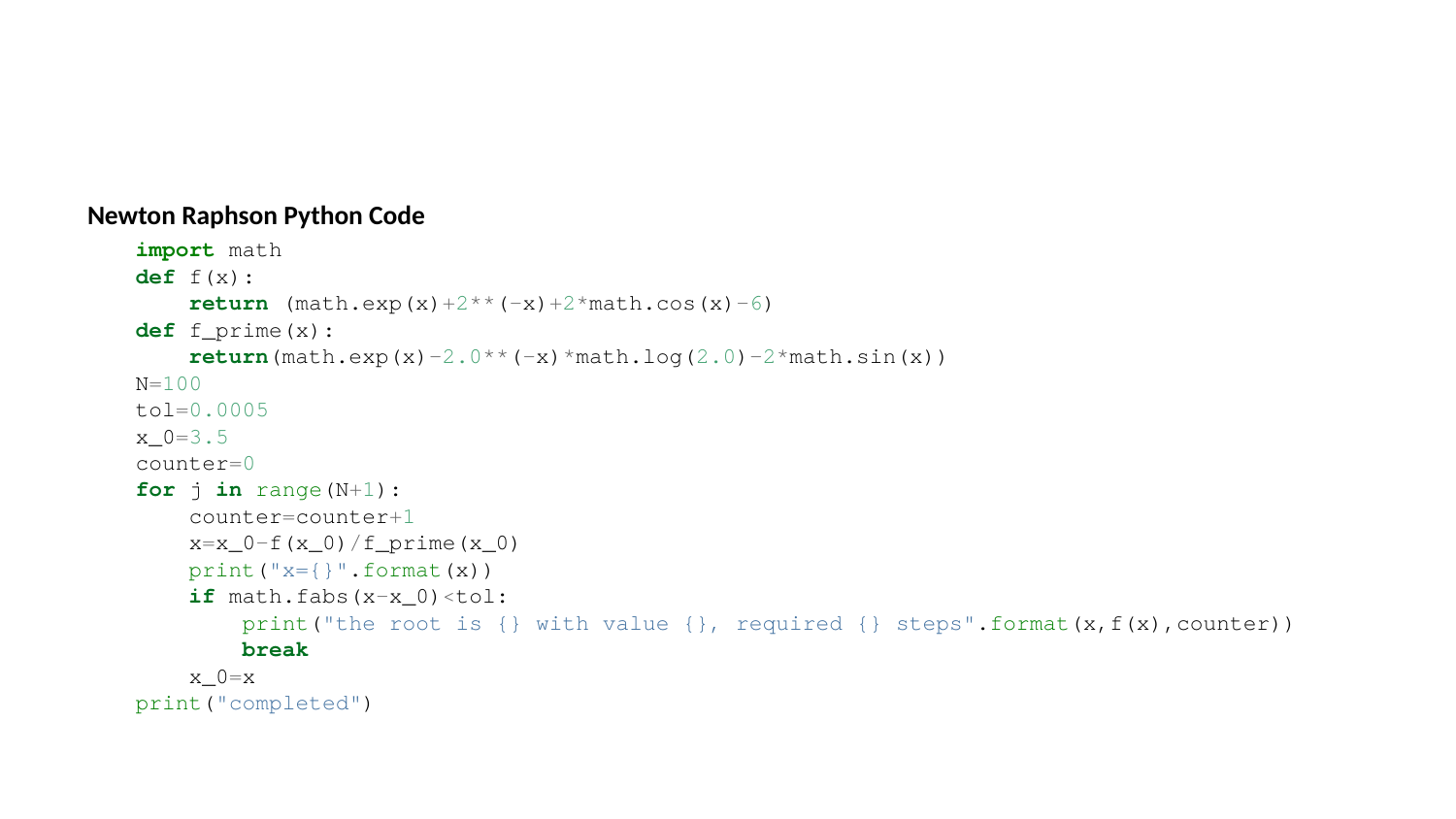

Newton Raphson Python Code
import math
def f(x):
    return (math.exp(x)+2**(-x)+2*math.cos(x)-6)
def f_prime(x):
    return(math.exp(x)-2.0**(-x)*math.log(2.0)-2*math.sin(x))
N=100
tol=0.0005
x_0=3.5
counter=0
for j in range(N+1):
    counter=counter+1
    x=x_0-f(x_0)/f_prime(x_0)
    print("x={}".format(x))
    if math.fabs(x-x_0)<tol:
        print("the root is {} with value {}, required {} steps".format(x,f(x),counter))
        break
    x_0=x
print("completed")